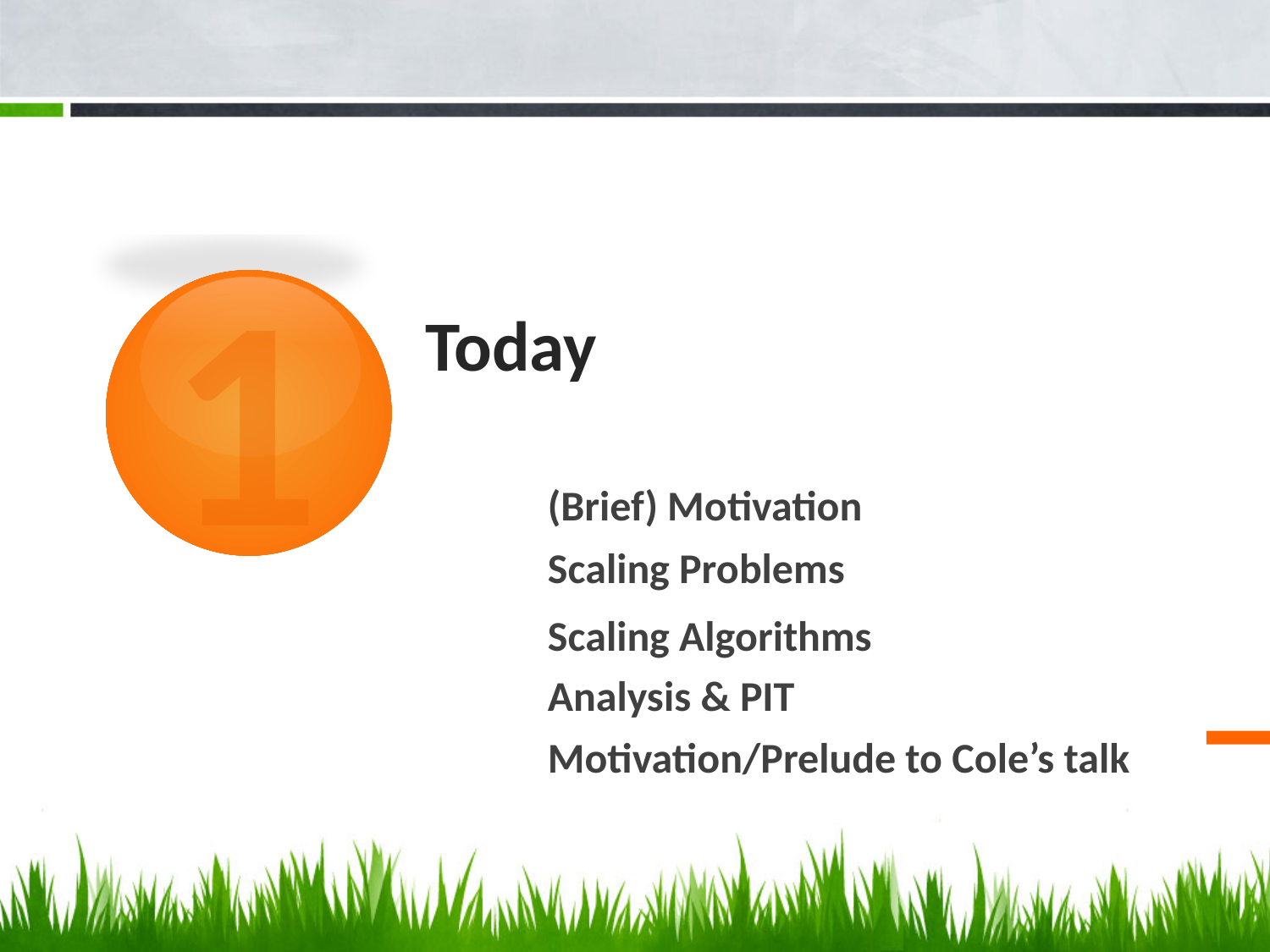

# Today
1
(Brief) Motivation
Scaling Problems
Scaling Algorithms
Analysis & PIT
Motivation/Prelude to Cole’s talk